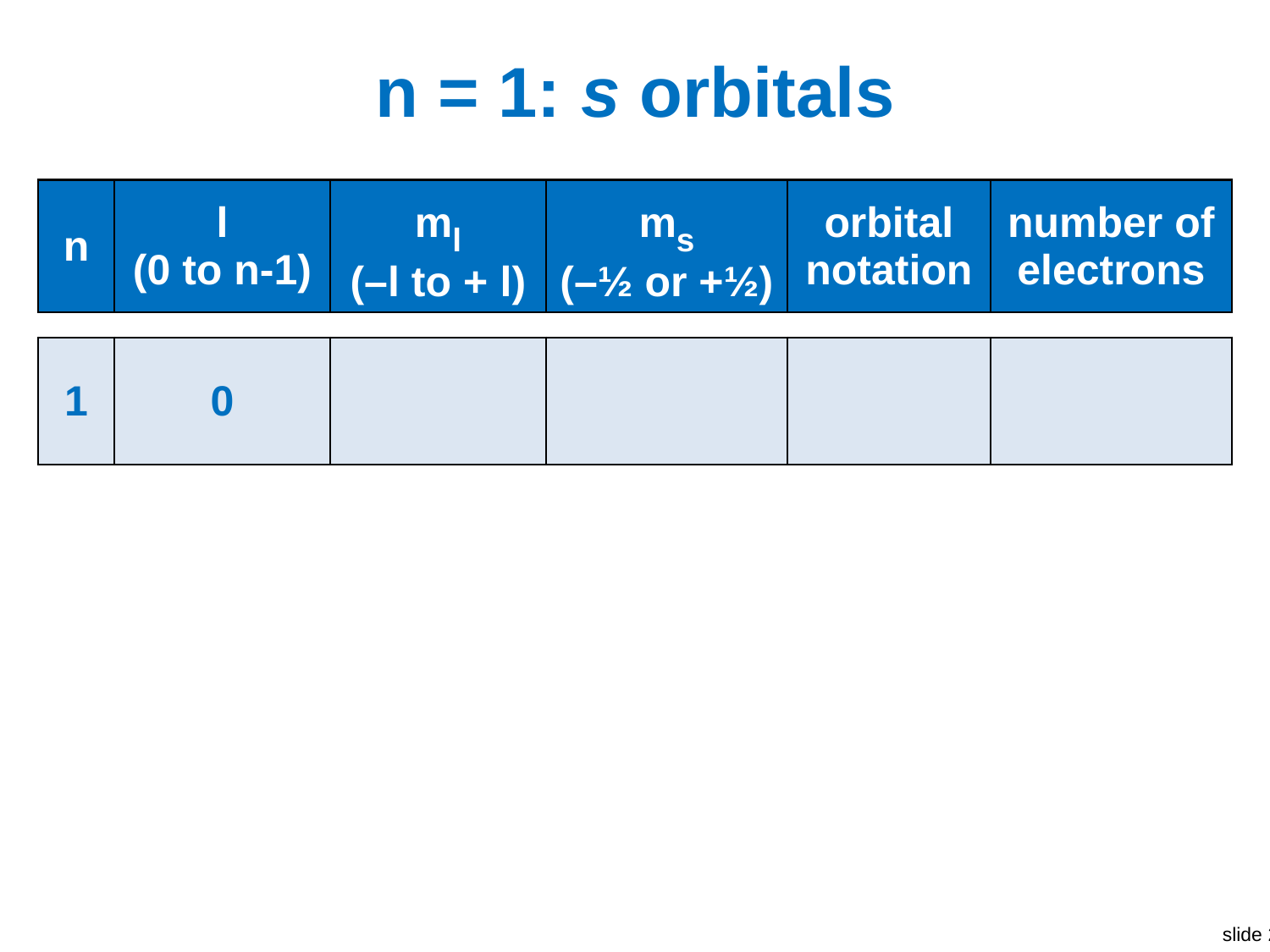

# n = 1: s orbitals
| n | l (0 to n-1) | ml (–l to + l) | ms (–½ or +½) | orbital notation | number of electrons |
| --- | --- | --- | --- | --- | --- |
|  |  |  |  |  |  |
| 1 | 0 |  |  |  |  |